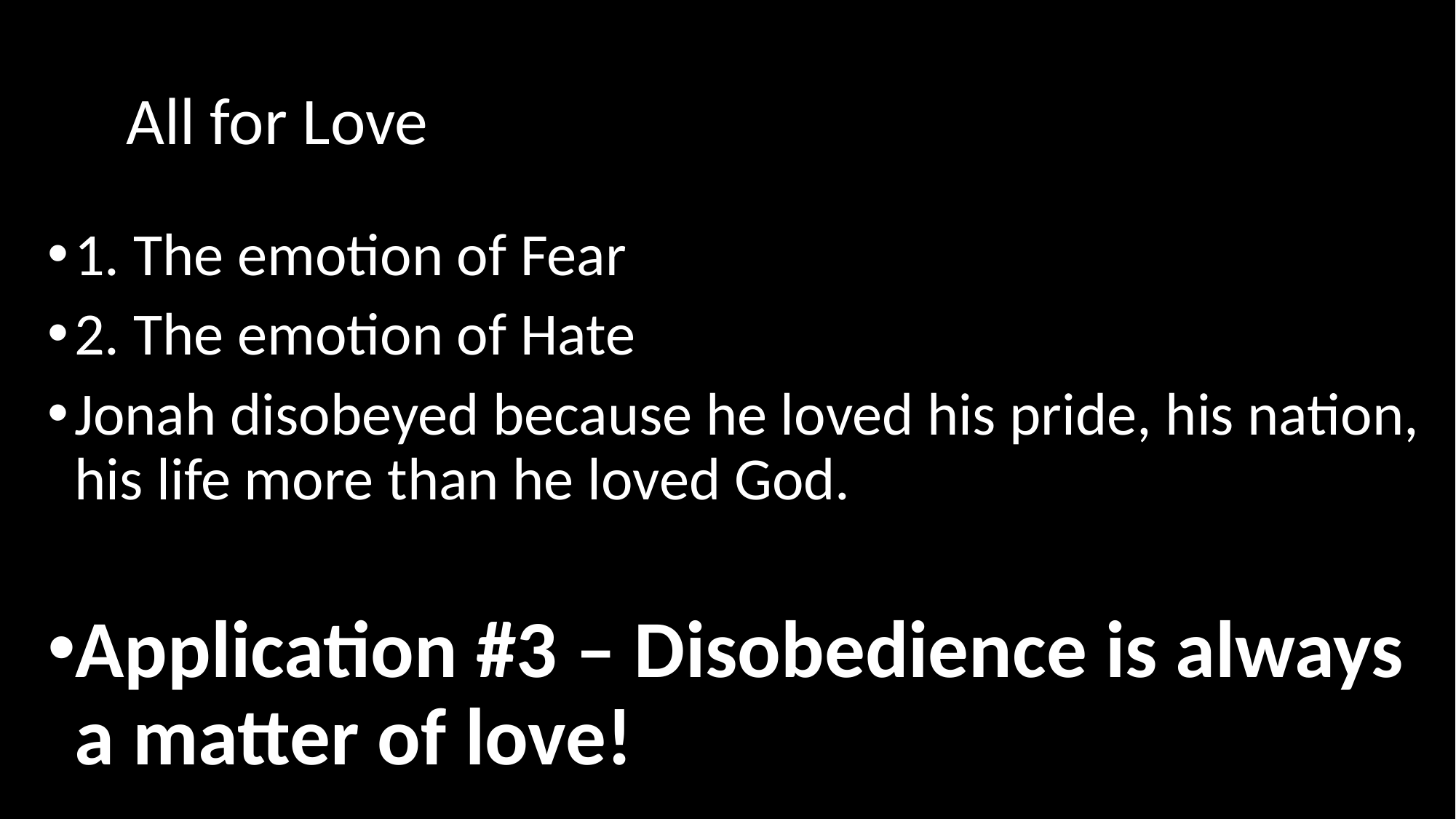

# All for Love
1. The emotion of Fear
2. The emotion of Hate
Jonah disobeyed because he loved his pride, his nation, his life more than he loved God.

Application #3 – Disobedience is always a matter of love!